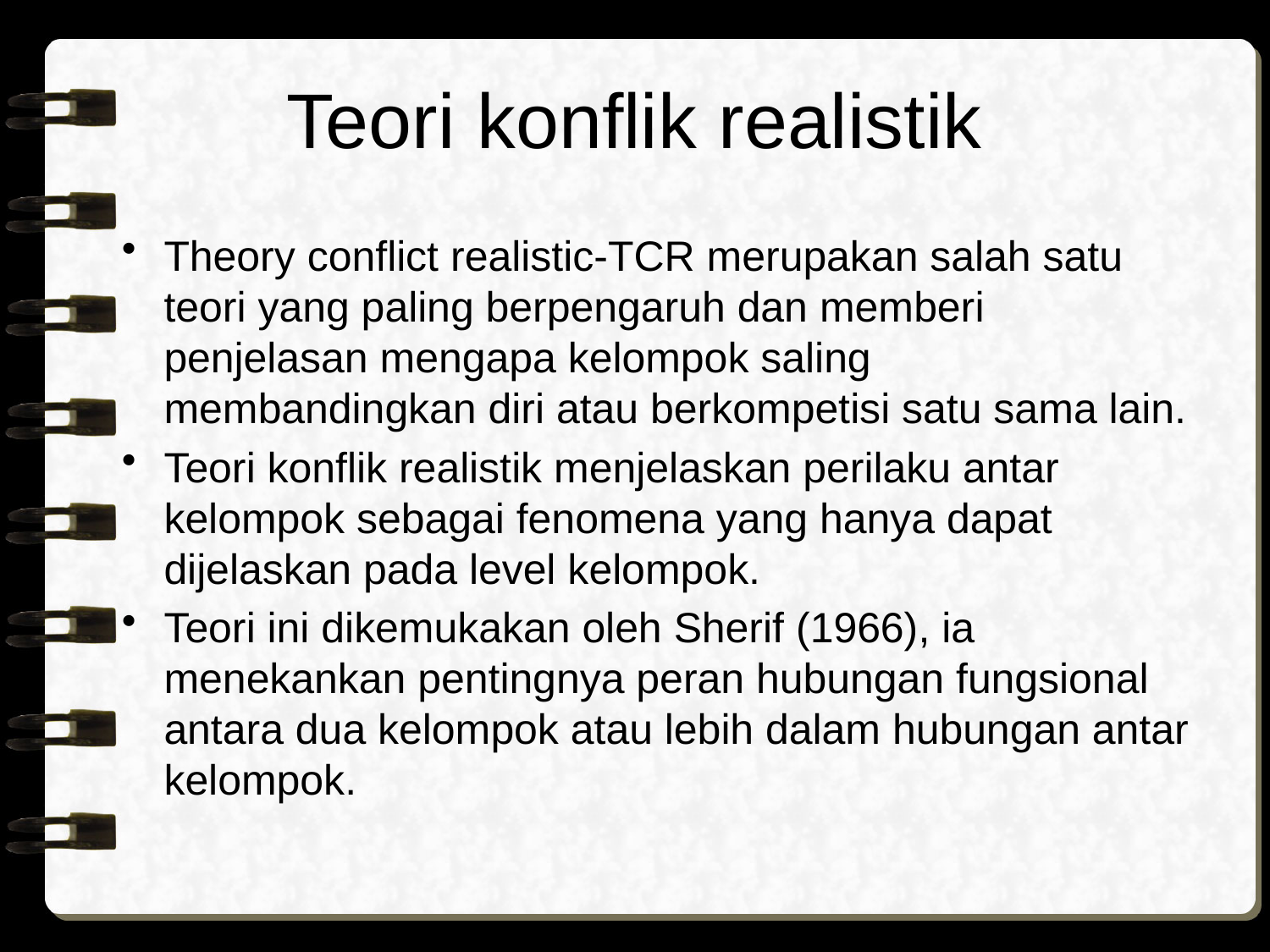

# Teori konflik realistik
Theory conflict realistic-TCR merupakan salah satu teori yang paling berpengaruh dan memberi penjelasan mengapa kelompok saling membandingkan diri atau berkompetisi satu sama lain.
Teori konflik realistik menjelaskan perilaku antar kelompok sebagai fenomena yang hanya dapat dijelaskan pada level kelompok.
Teori ini dikemukakan oleh Sherif (1966), ia menekankan pentingnya peran hubungan fungsional antara dua kelompok atau lebih dalam hubungan antar kelompok.